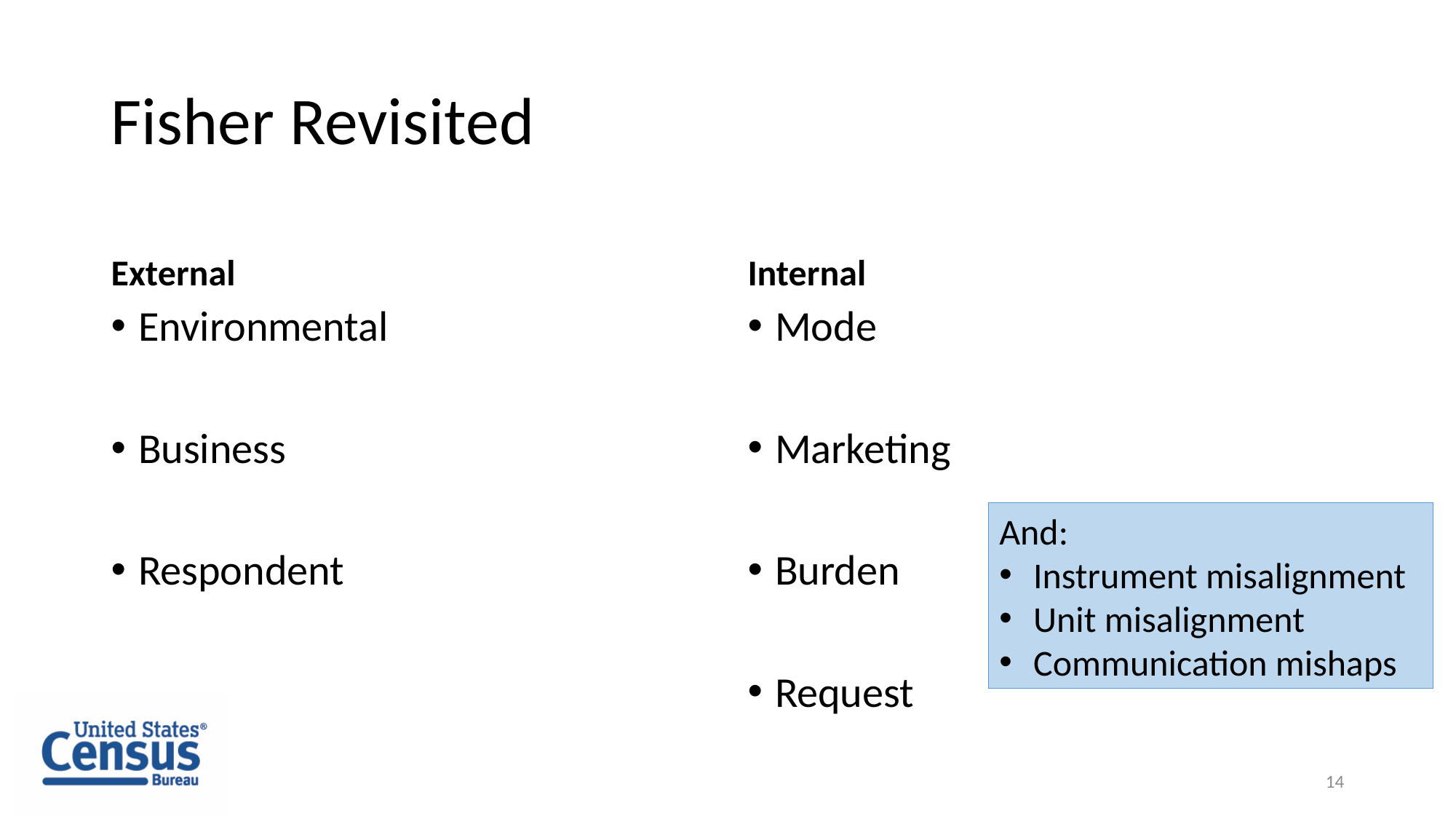

# Fisher Revisited
External
Internal
Environmental

Business

Respondent

Mode

Marketing

Burden

Request

And:
Instrument misalignment
Unit misalignment
Communication mishaps
14